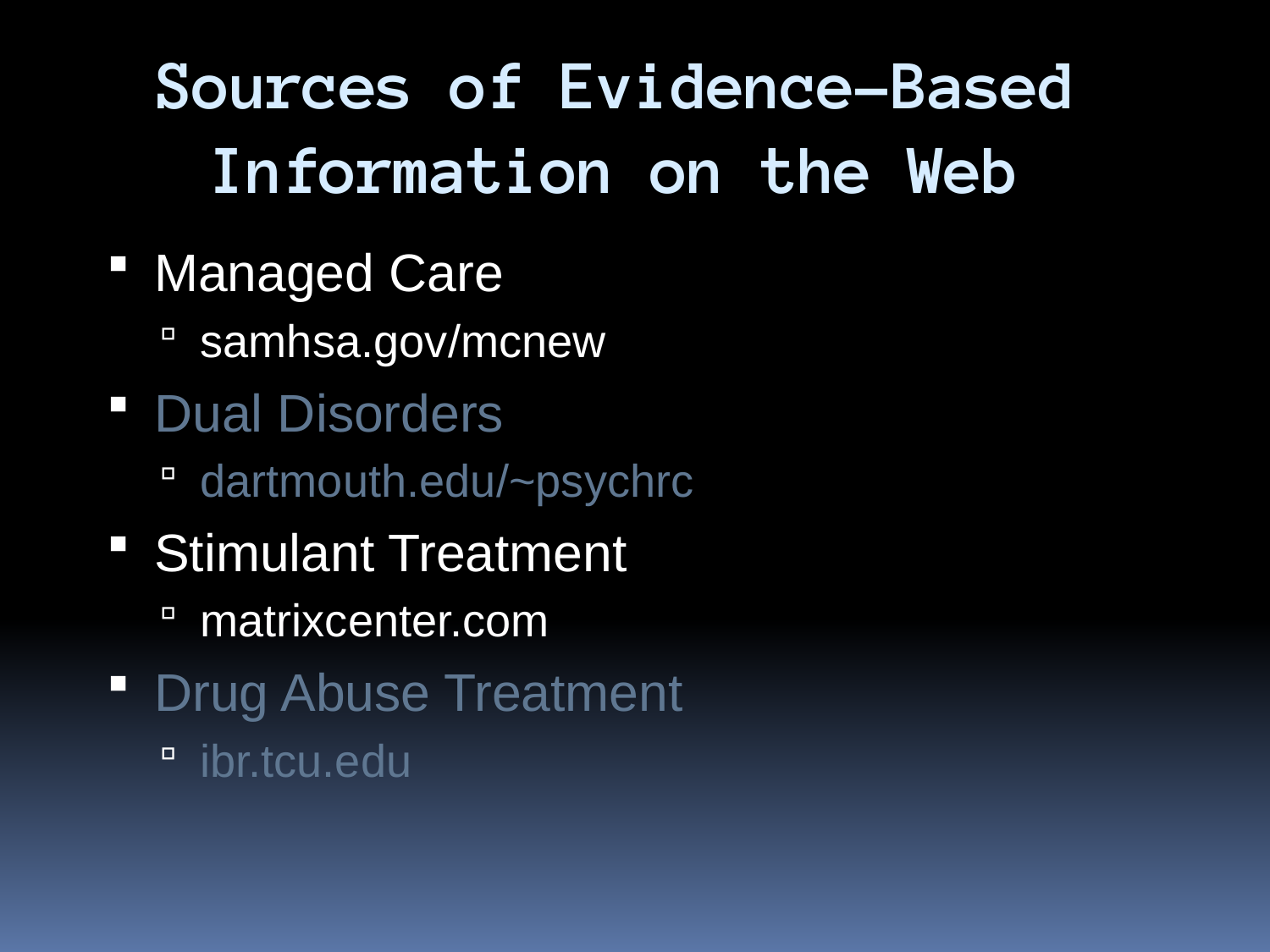

# Sources of Evidence-Based  Information on the Web
Managed Care
samhsa.gov/mcnew
Dual Disorders
dartmouth.edu/~psychrc
Stimulant Treatment
matrixcenter.com
Drug Abuse Treatment
ibr.tcu.edu